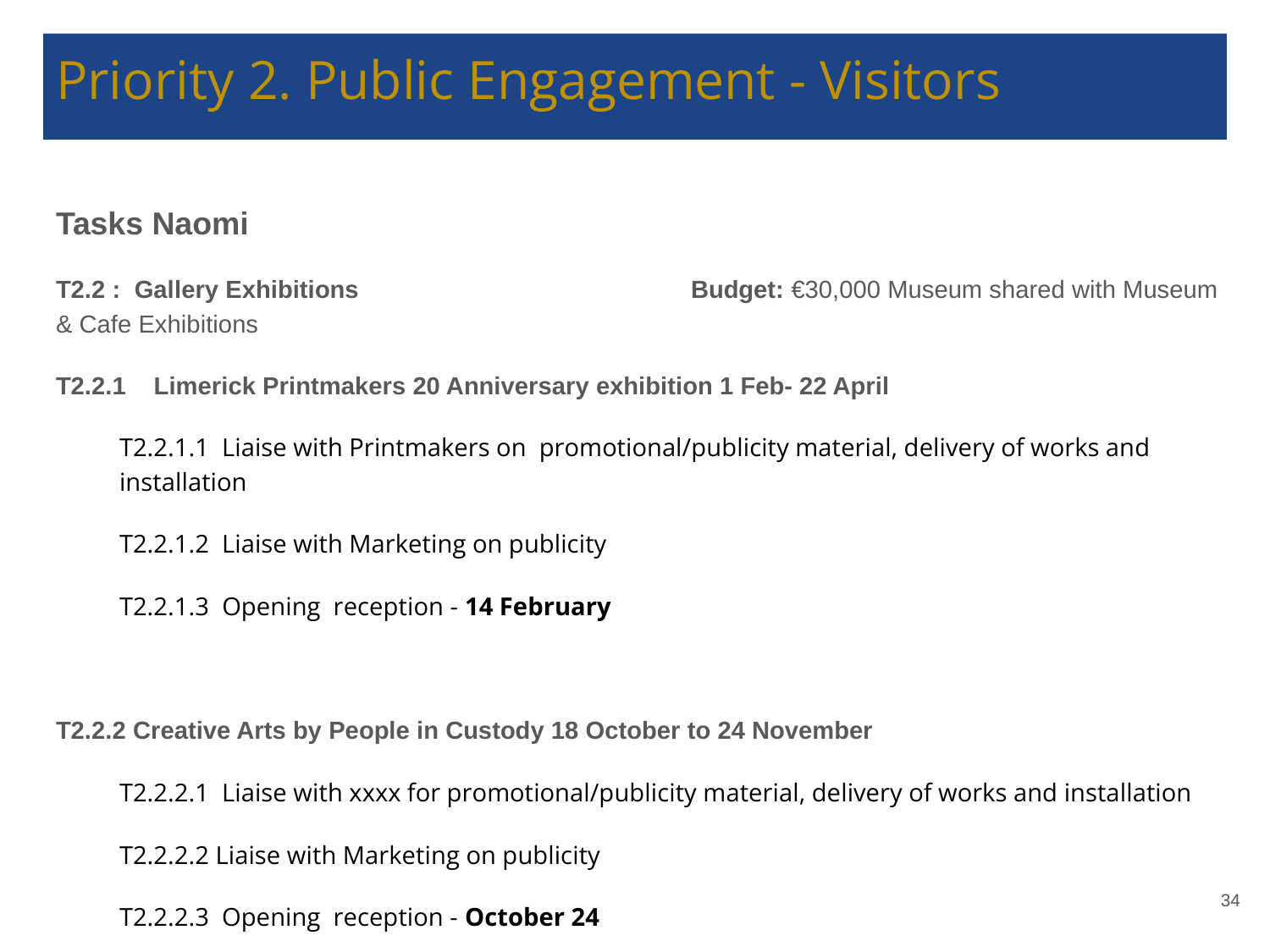

# Priority 2. Public Engagement - Visitors
Tasks Naomi
T2.2 :  Gallery Exhibitions			Budget: €30,000 Museum shared with Museum & Cafe Exhibitions
T2.2.1    Limerick Printmakers 20 Anniversary exhibition 1 Feb- 22 April
T2.2.1.1  Liaise with Printmakers on  promotional/publicity material, delivery of works and installation
T2.2.1.2  Liaise with Marketing on publicity
T2.2.1.3  Opening  reception - 14 February

T2.2.2 Creative Arts by People in Custody 18 October to 24 November
T2.2.2.1  Liaise with xxxx for promotional/publicity material, delivery of works and installation
T2.2.2.2 Liaise with Marketing on publicity
T2.2.2.3  Opening  reception - October 24

34